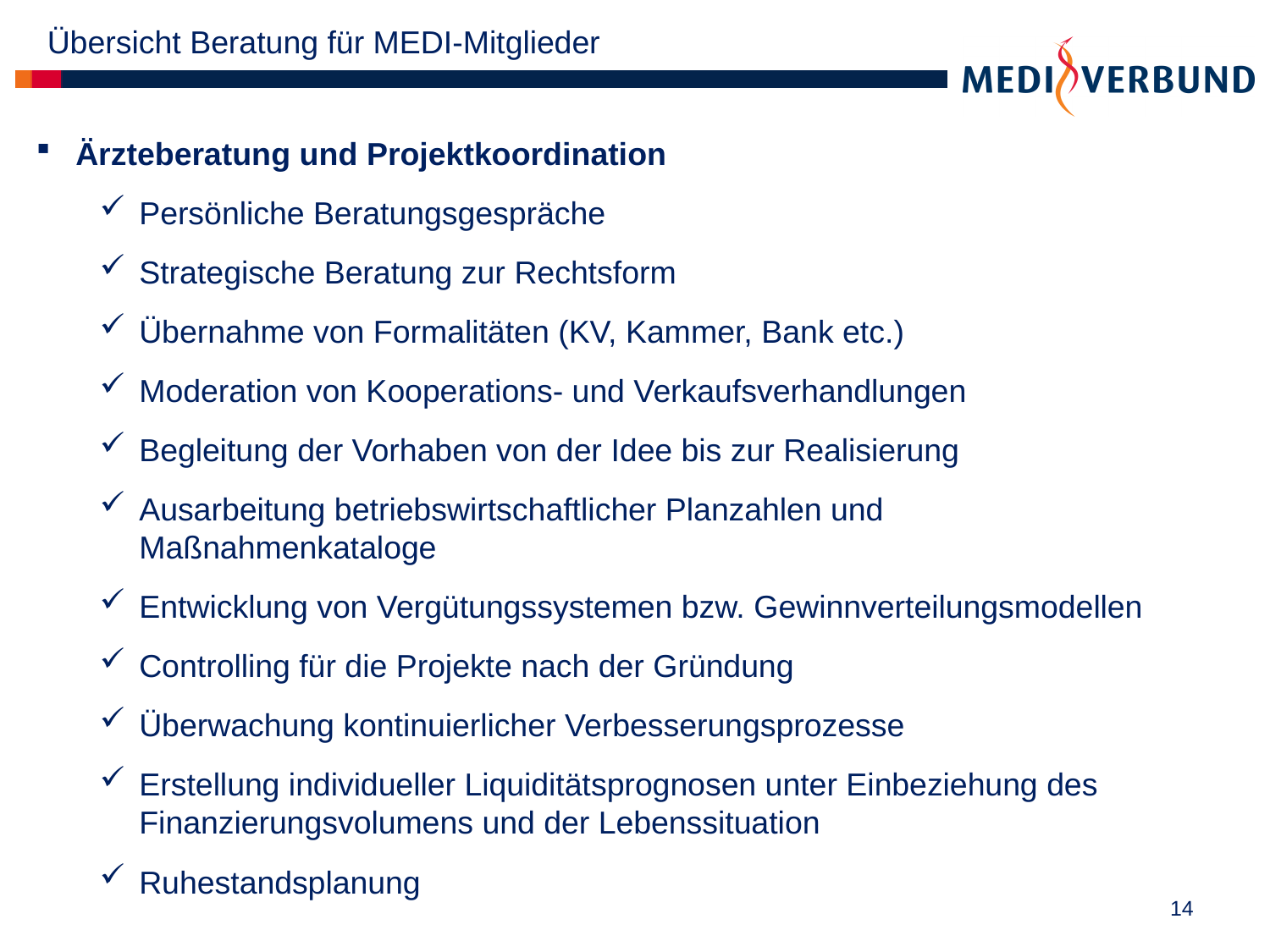

Übersicht Beratung für MEDI-Mitglieder
Ärzteberatung und Projektkoordination
Persönliche Beratungsgespräche
Strategische Beratung zur Rechtsform
Übernahme von Formalitäten (KV, Kammer, Bank etc.)
Moderation von Kooperations- und Verkaufsverhandlungen
Begleitung der Vorhaben von der Idee bis zur Realisierung
Ausarbeitung betriebswirtschaftlicher Planzahlen und Maßnahmenkataloge
Entwicklung von Vergütungssystemen bzw. Gewinnverteilungsmodellen
Controlling für die Projekte nach der Gründung
Überwachung kontinuierlicher Verbesserungsprozesse
Erstellung individueller Liquiditätsprognosen unter Einbeziehung des Finanzierungsvolumens und der Lebenssituation
Ruhestandsplanung
14